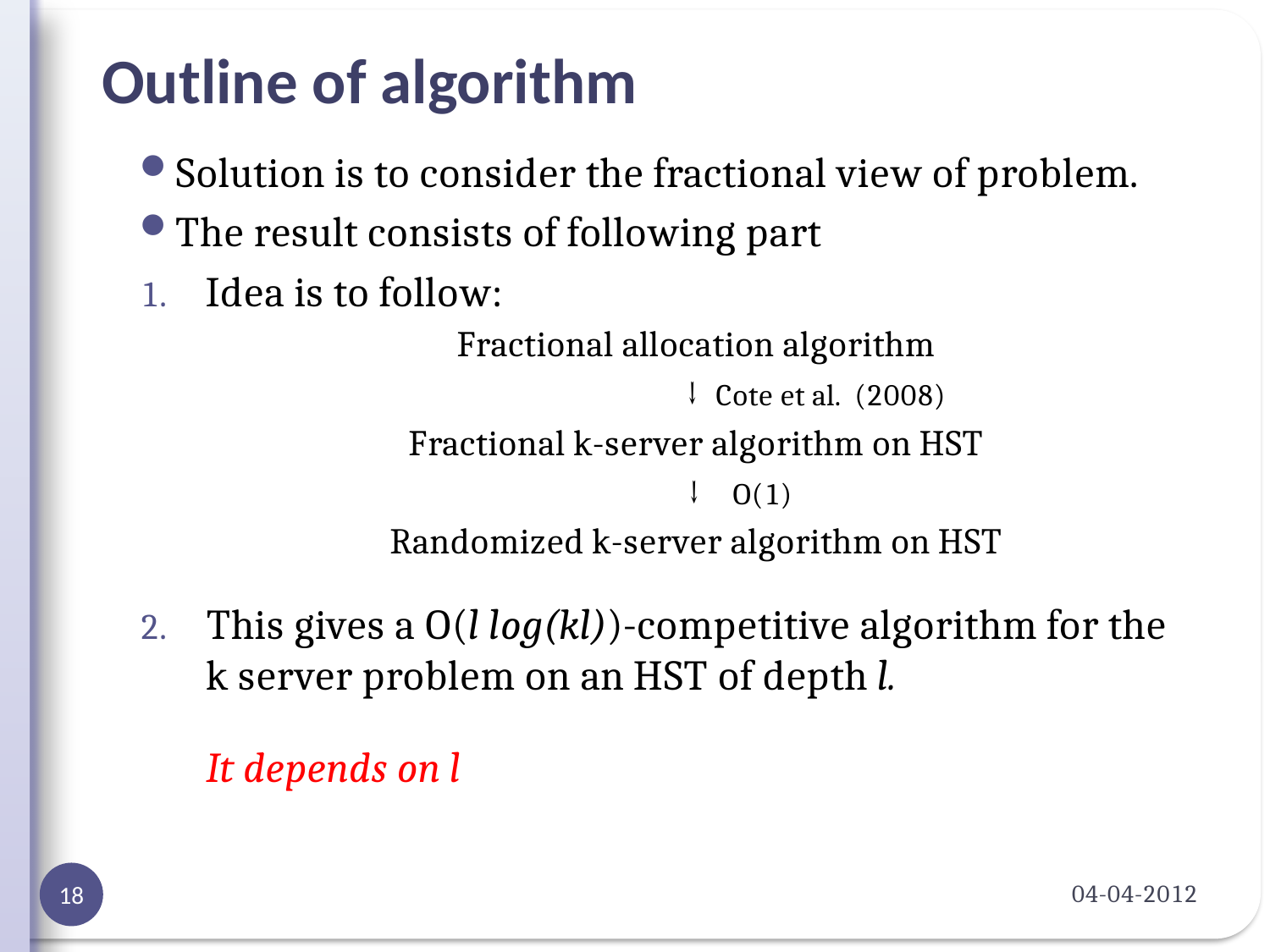

# Outline of algorithm
Solution is to consider the fractional view of problem.
The result consists of following part
Idea is to follow:
Fractional allocation algorithm
                              ↓  Cote et al.  (2008)
Fractional k-server algorithm on HST
           ↓    O(1)
Randomized k-server algorithm on HST

This gives a O(l log(kl))-competitive algorithm for the k server problem on an HST of depth l.

	It depends on l

04-04-2012
18